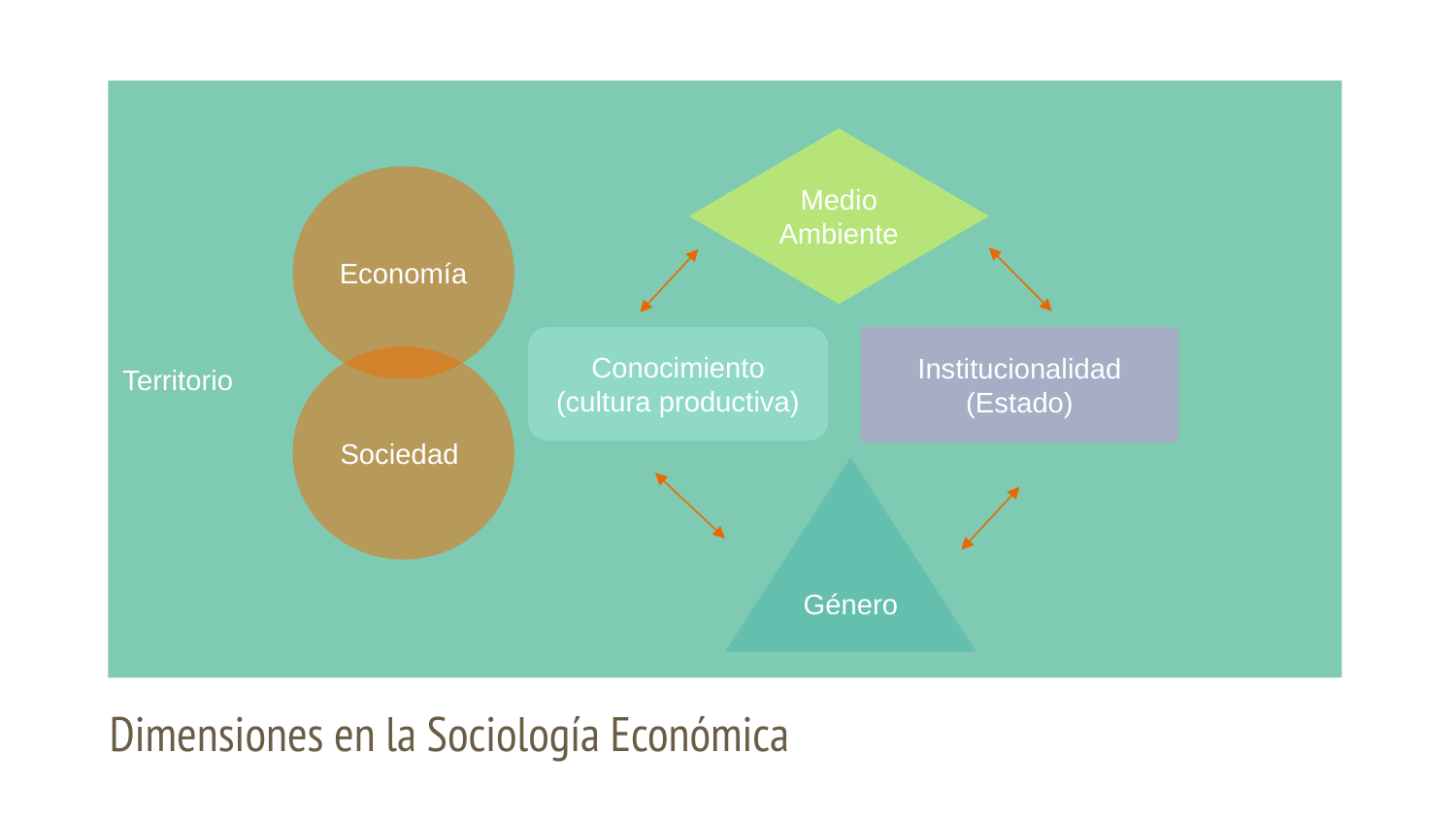

Territorio
Medio Ambiente
Economía
Conocimiento (cultura productiva)
Institucionalidad (Estado)
Sociedad
Género
Dimensiones en la Sociología Económica